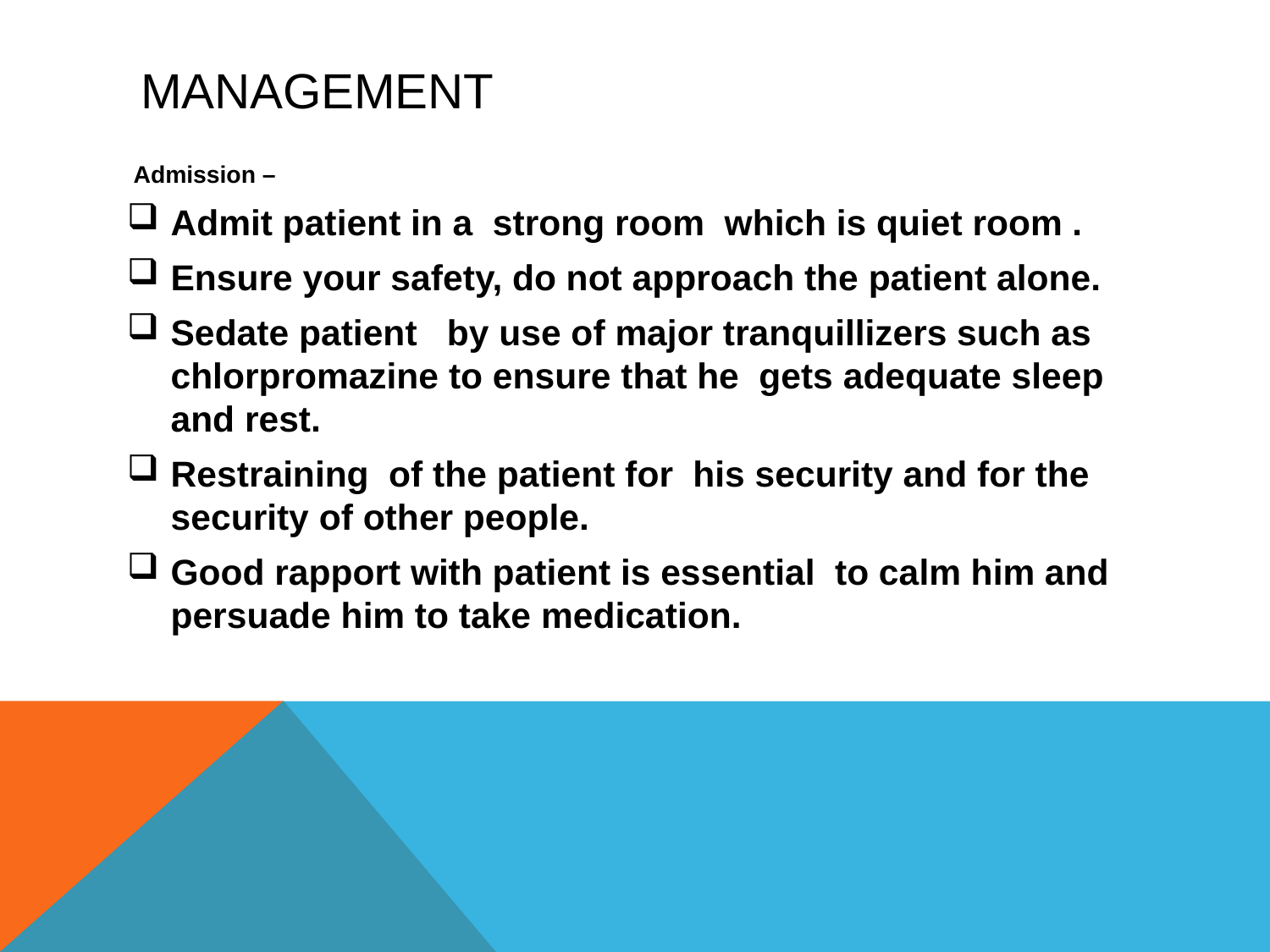

# MANAGEMENT
 Admission –
Admit patient in a  strong room  which is quiet room .
Ensure your safety, do not approach the patient alone.
Sedate patient   by use of major tranquillizers such as chlorpromazine to ensure that he  gets adequate sleep  and rest.
Restraining  of the patient for  his security and for the security of other people.
Good rapport with patient is essential  to calm him and persuade him to take medication.